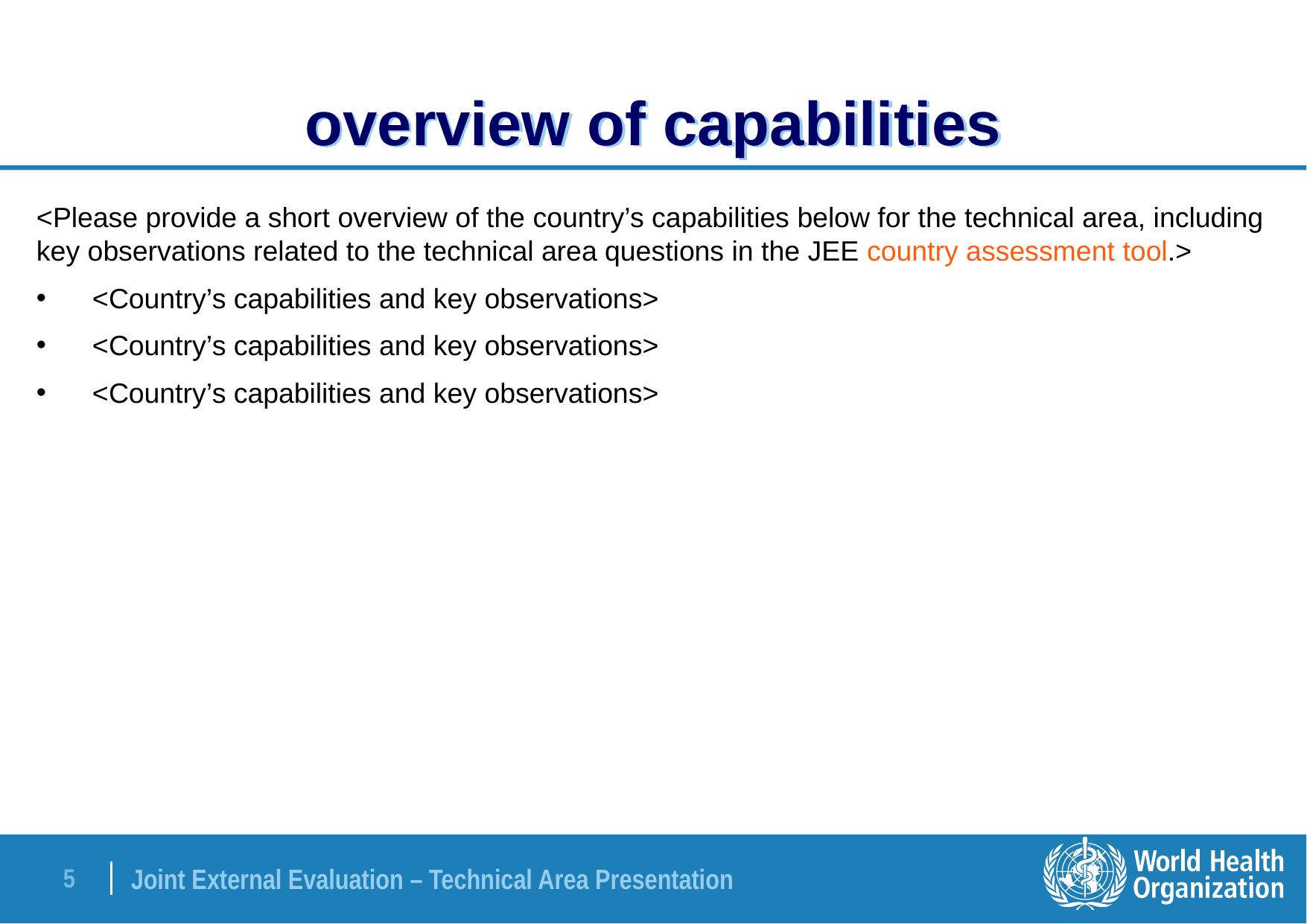

# overview of capabilities
<Please provide a short overview of the country’s capabilities below for the technical area, including key observations related to the technical area questions in the JEE country assessment tool.>
<Country’s capabilities and key observations>
<Country’s capabilities and key observations>
<Country’s capabilities and key observations>